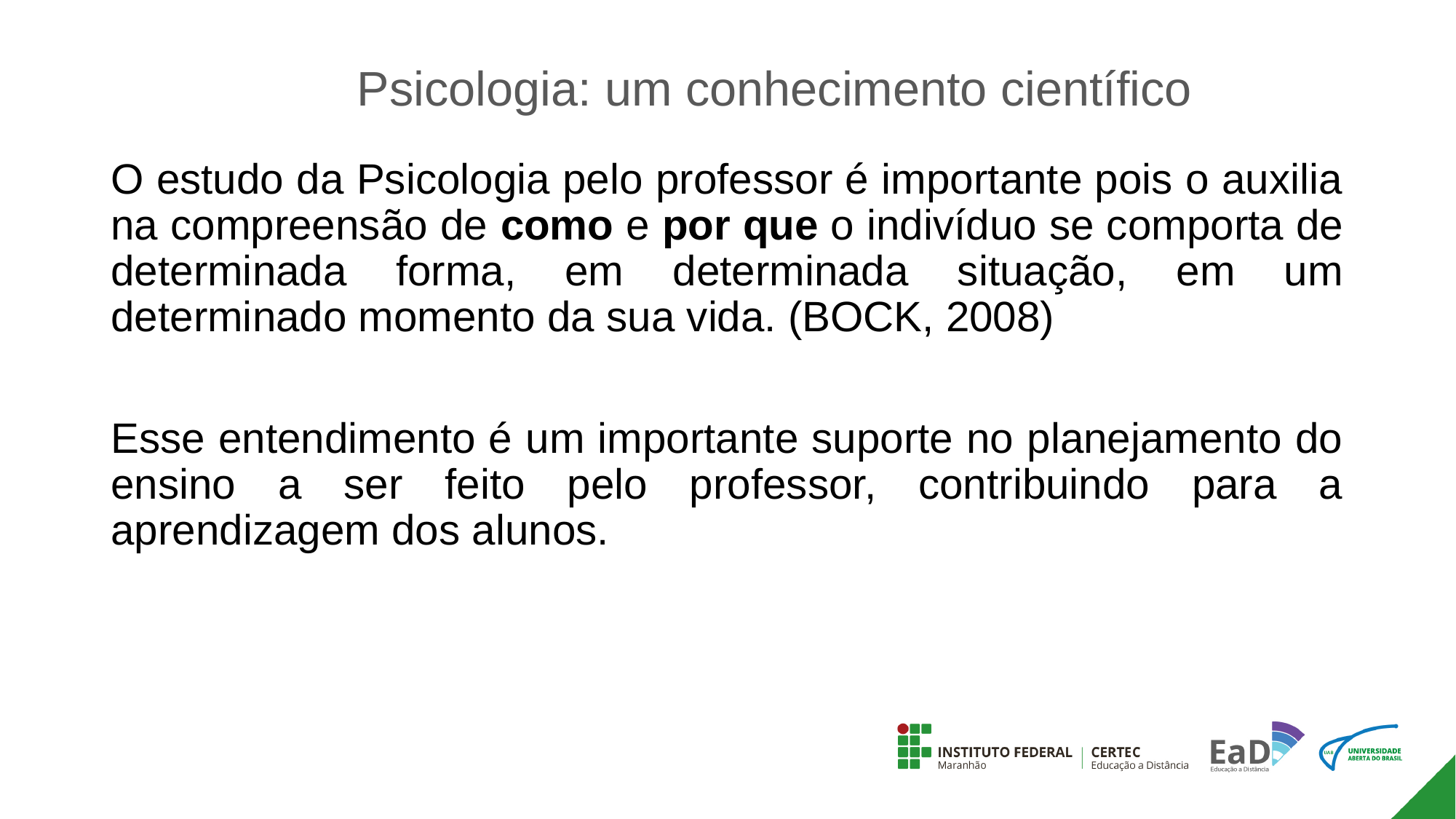

# Psicologia: um conhecimento científico
O estudo da Psicologia pelo professor é importante pois o auxilia na compreensão de como e por que o indivíduo se comporta de determinada forma, em determinada situação, em um determinado momento da sua vida. (BOCK, 2008)

Esse entendimento é um importante suporte no planejamento do ensino a ser feito pelo professor, contribuindo para a aprendizagem dos alunos.